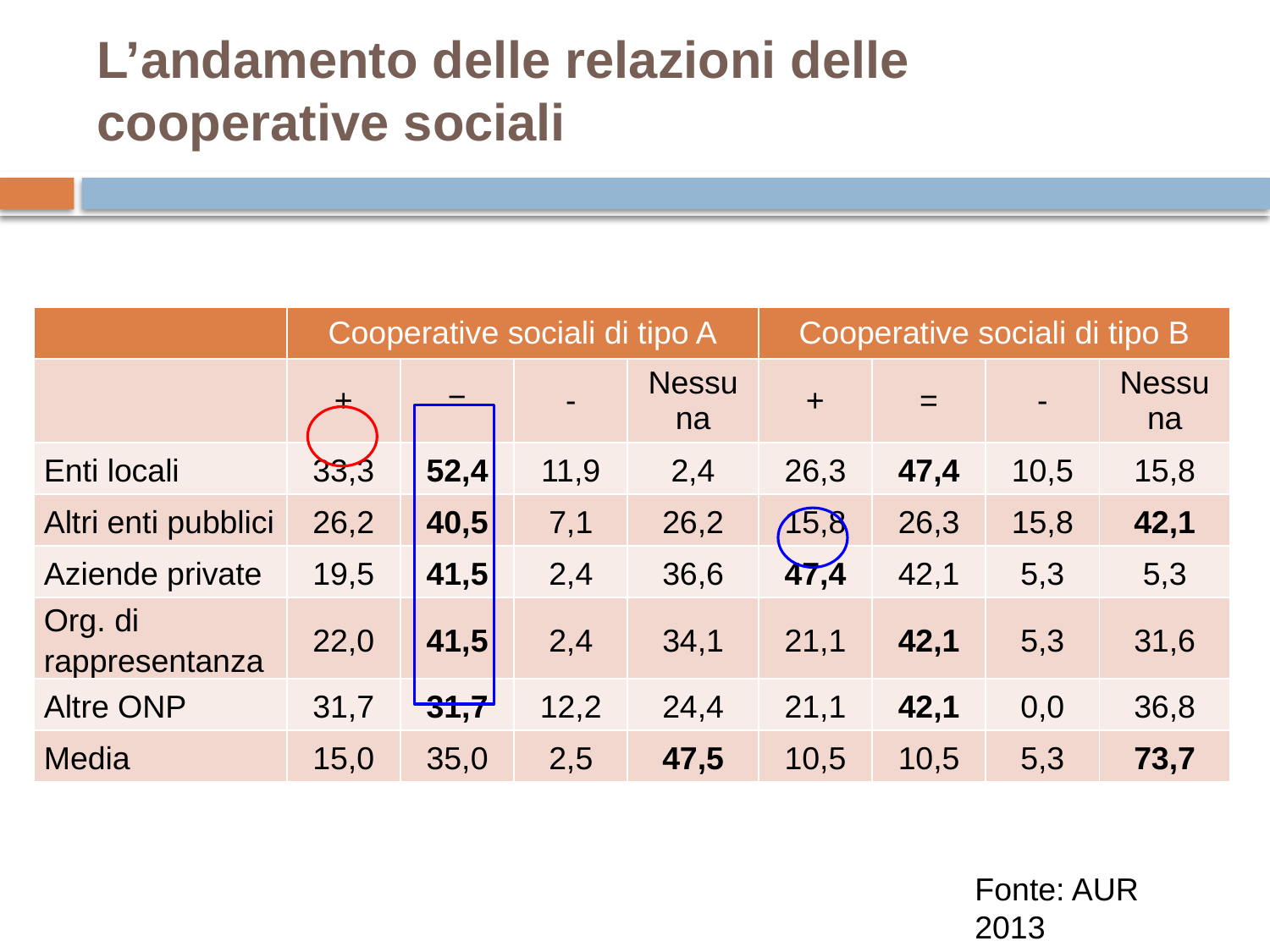

# L’andamento delle relazioni delle cooperative sociali
|  | Cooperative sociali di tipo A |  |  |  | Cooperative sociali di tipo B |  |  |  |
| --- | --- | --- | --- | --- | --- | --- | --- | --- |
|  | + | = | - | Nessuna | + | = | - | Nessuna |
| Enti locali | 33,3 | 52,4 | 11,9 | 2,4 | 26,3 | 47,4 | 10,5 | 15,8 |
| Altri enti pubblici | 26,2 | 40,5 | 7,1 | 26,2 | 15,8 | 26,3 | 15,8 | 42,1 |
| Aziende private | 19,5 | 41,5 | 2,4 | 36,6 | 47,4 | 42,1 | 5,3 | 5,3 |
| Org. di rappresentanza | 22,0 | 41,5 | 2,4 | 34,1 | 21,1 | 42,1 | 5,3 | 31,6 |
| Altre ONP | 31,7 | 31,7 | 12,2 | 24,4 | 21,1 | 42,1 | 0,0 | 36,8 |
| Media | 15,0 | 35,0 | 2,5 | 47,5 | 10,5 | 10,5 | 5,3 | 73,7 |

Fonte: AUR 2013